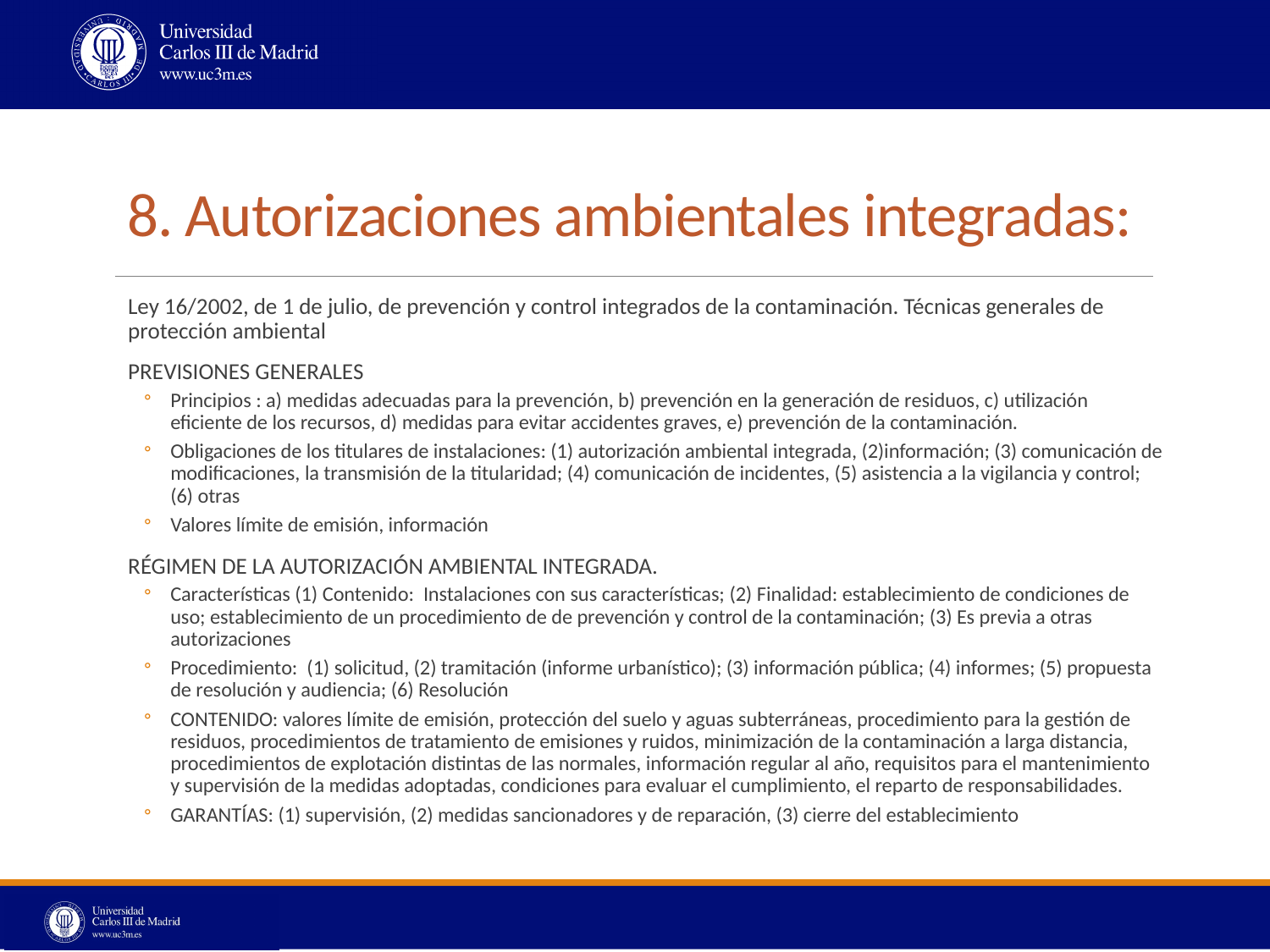

# 8. Autorizaciones ambientales integradas:
Ley 16/2002, de 1 de julio, de prevención y control integrados de la contaminación. Técnicas generales de protección ambiental
PREVISIONES GENERALES
Principios : a) medidas adecuadas para la prevención, b) prevención en la generación de residuos, c) utilización eficiente de los recursos, d) medidas para evitar accidentes graves, e) prevención de la contaminación.
Obligaciones de los titulares de instalaciones: (1) autorización ambiental integrada, (2)información; (3) comunicación de modificaciones, la transmisión de la titularidad; (4) comunicación de incidentes, (5) asistencia a la vigilancia y control; (6) otras
Valores límite de emisión, información
RÉGIMEN DE LA AUTORIZACIÓN AMBIENTAL INTEGRADA.
Características (1) Contenido:  Instalaciones con sus características; (2) Finalidad: establecimiento de condiciones de uso; establecimiento de un procedimiento de de prevención y control de la contaminación; (3) Es previa a otras autorizaciones
Procedimiento:  (1) solicitud, (2) tramitación (informe urbanístico); (3) información pública; (4) informes; (5) propuesta de resolución y audiencia; (6) Resolución
CONTENIDO: valores límite de emisión, protección del suelo y aguas subterráneas, procedimiento para la gestión de residuos, procedimientos de tratamiento de emisiones y ruidos, minimización de la contaminación a larga distancia, procedimientos de explotación distintas de las normales, información regular al año, requisitos para el mantenimiento y supervisión de la medidas adoptadas, condiciones para evaluar el cumplimiento, el reparto de responsabilidades.
GARANTÍAS: (1) supervisión, (2) medidas sancionadores y de reparación, (3) cierre del establecimiento